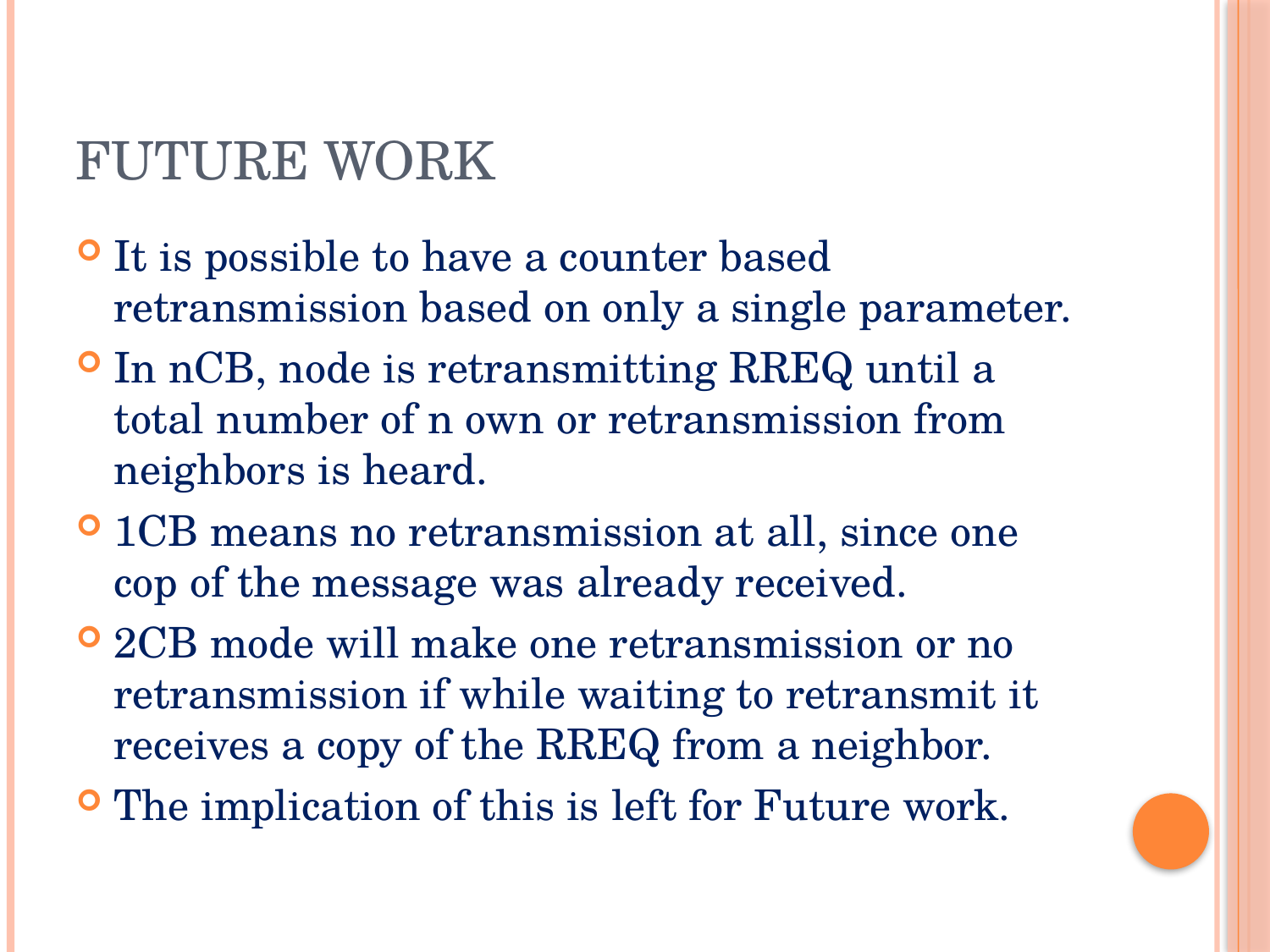

# Future Work
It is possible to have a counter based retransmission based on only a single parameter.
In nCB, node is retransmitting RREQ until a total number of n own or retransmission from neighbors is heard.
1CB means no retransmission at all, since one cop of the message was already received.
2CB mode will make one retransmission or no retransmission if while waiting to retransmit it receives a copy of the RREQ from a neighbor.
The implication of this is left for Future work.